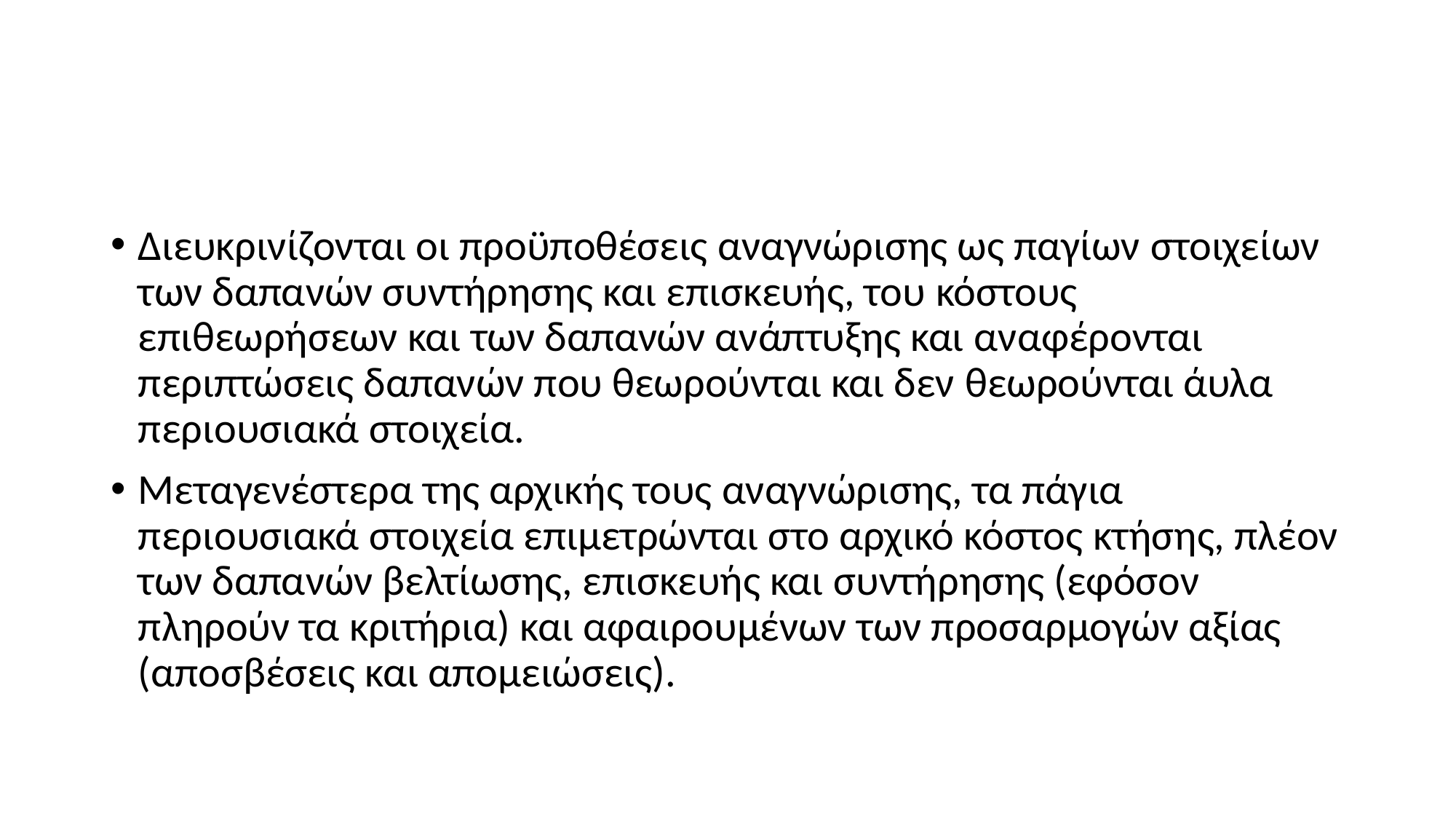

#
Διευκρινίζονται οι προϋποθέσεις αναγνώρισης ως παγίων στοιχείων των δαπανών συντήρησης και επισκευής, του κόστους επιθεωρήσεων και των δαπανών ανάπτυξης και αναφέρονται περιπτώσεις δαπανών που θεωρούνται και δεν θεωρούνται άυλα περιουσιακά στοιχεία.
Μεταγενέστερα της αρχικής τους αναγνώρισης, τα πάγια περιουσιακά στοιχεία επιμετρώνται στο αρχικό κόστος κτήσης, πλέον των δαπανών βελτίωσης, επισκευής και συντήρησης (εφόσον πληρούν τα κριτήρια) και αφαιρουμένων των προσαρμογών αξίας (αποσβέσεις και απομειώσεις).